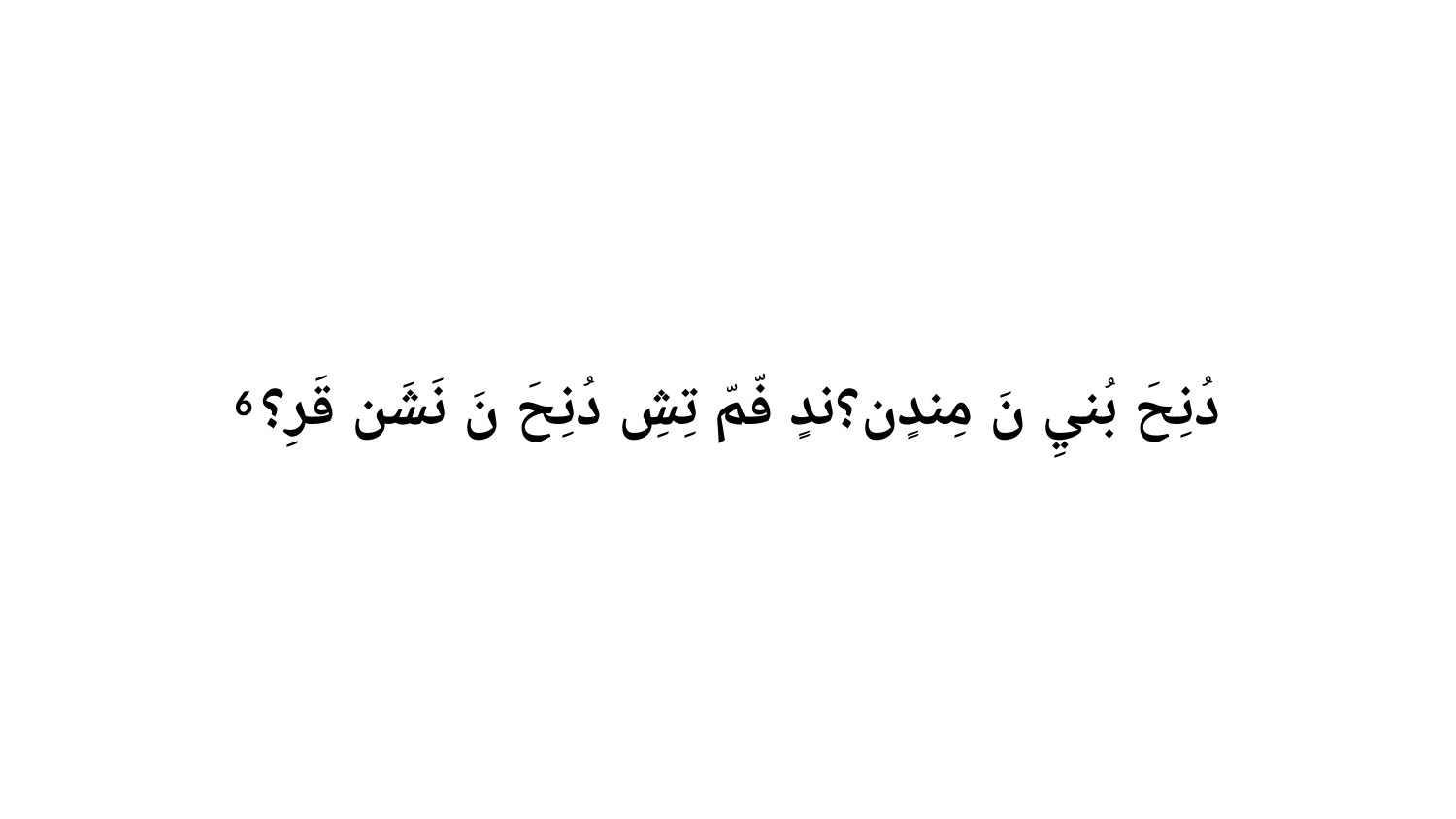

6 دُنِحَ بُنيِ نَ مِندٍن؟ندٍ فّمّ تِشِ دُنِحَ نَ نَشَن قَرِ؟